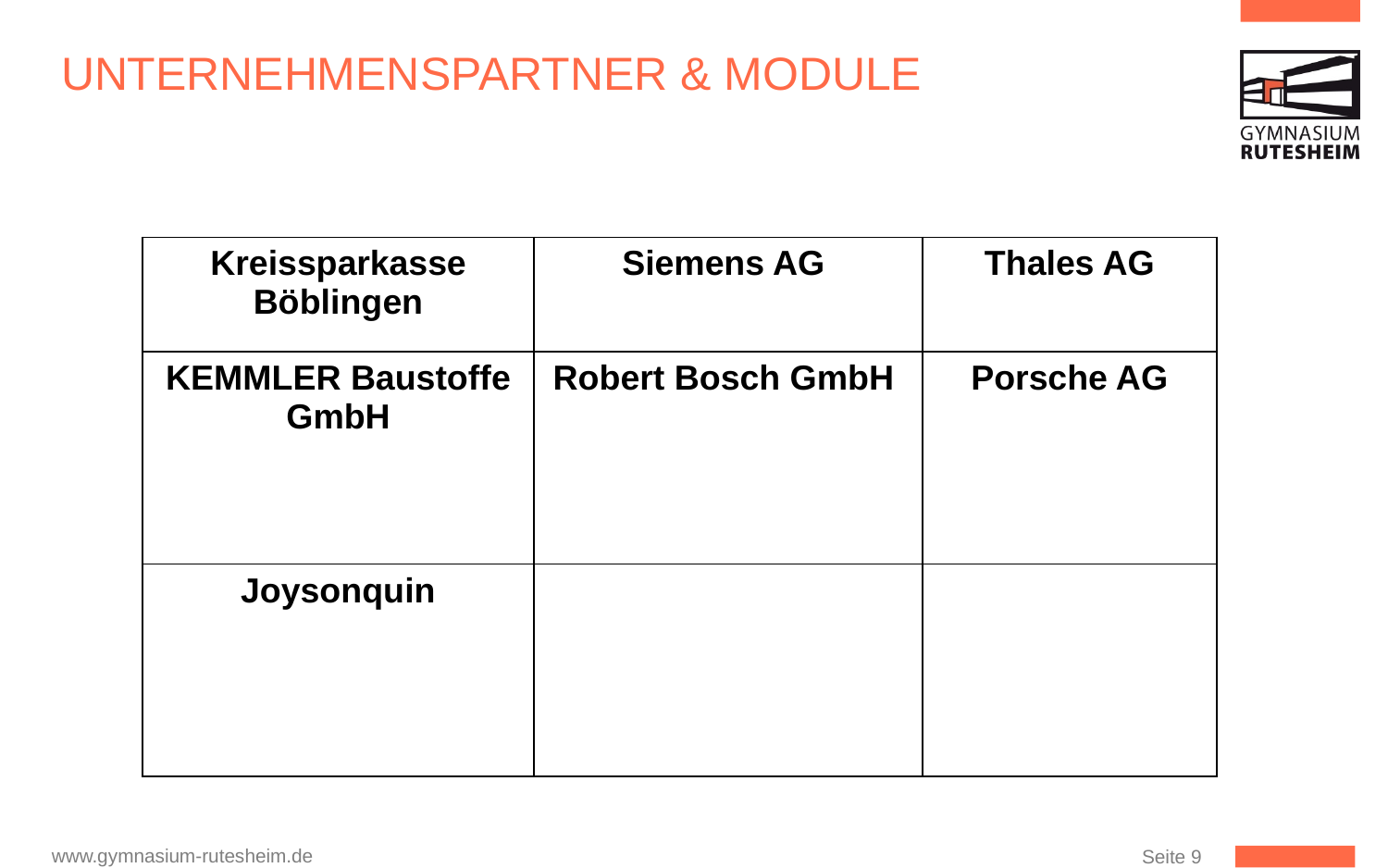

# Unternehmenspartner & Module
| Kreissparkasse Böblingen | Siemens AG | Thales AG |
| --- | --- | --- |
| KEMMLER Baustoffe GmbH | Robert Bosch GmbH | Porsche AG |
| Joysonquin |  |  |